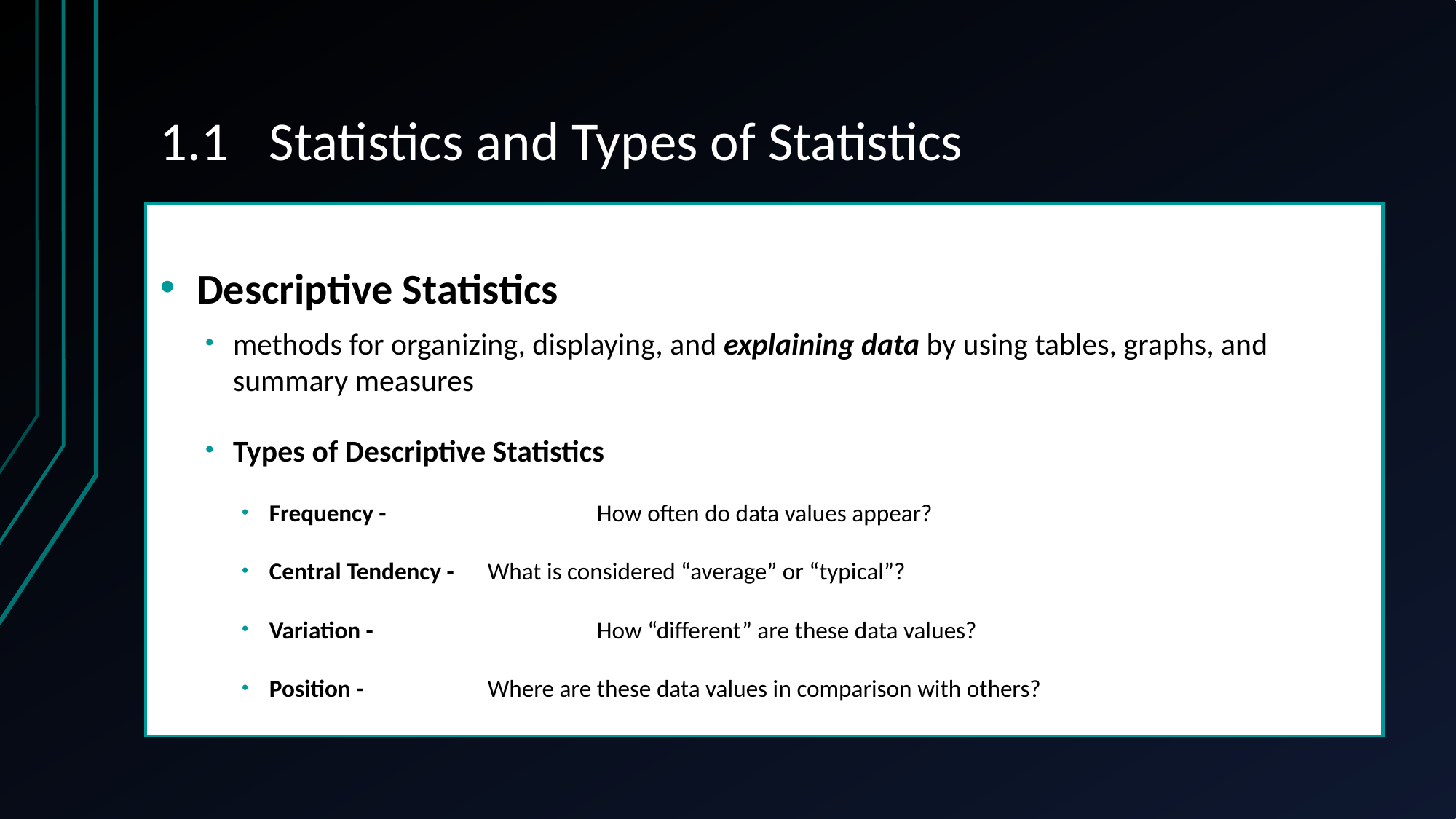

# 1.1	Statistics and Types of Statistics
Descriptive Statistics
methods for organizing, displaying, and explaining data by using tables, graphs, and summary measures
Types of Descriptive Statistics
Frequency -		How often do data values appear?
Central Tendency -	What is considered “average” or “typical”?
Variation - 		How “different” are these data values?
Position - 		Where are these data values in comparison with others?